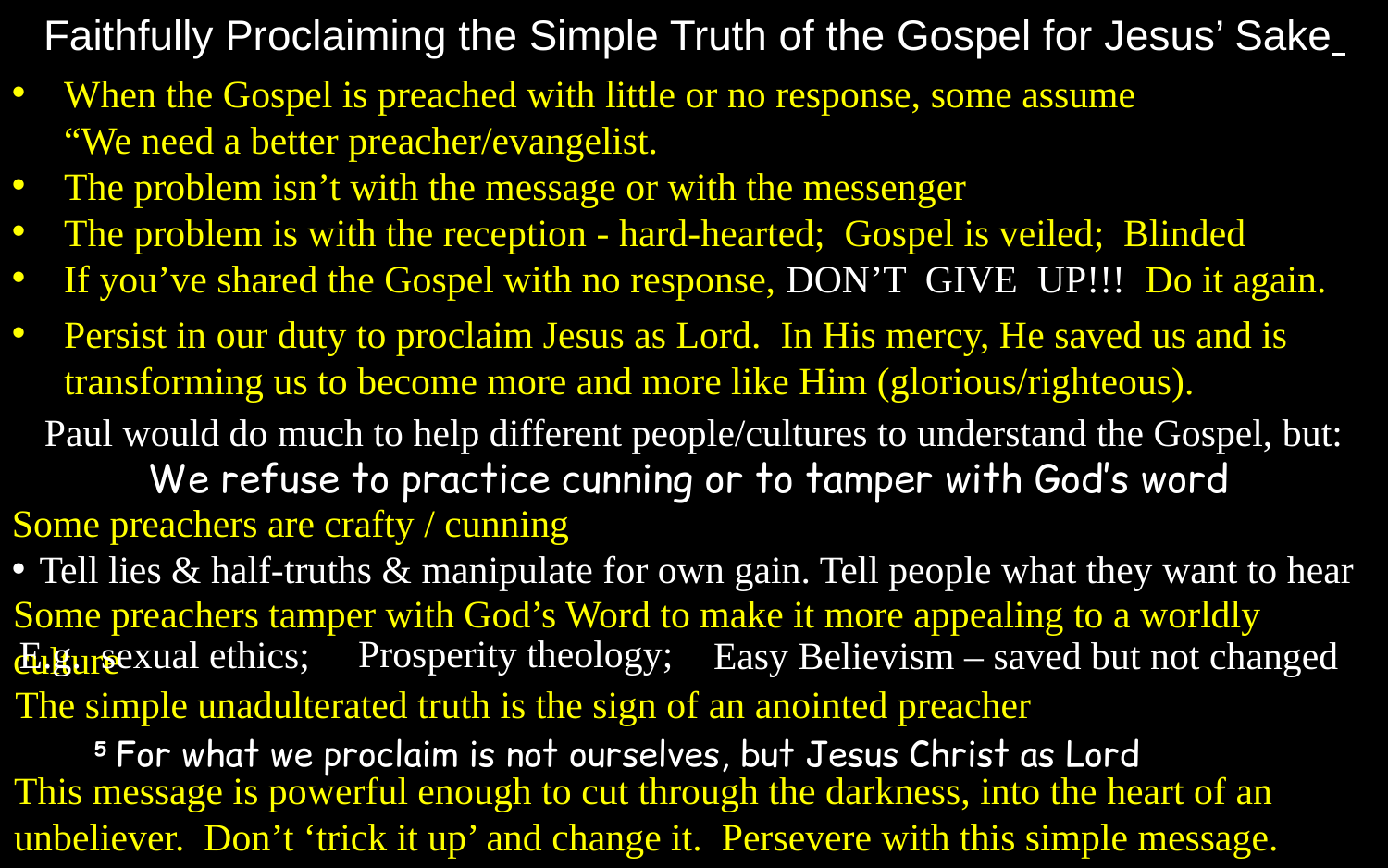

Faithfully Proclaiming the Simple Truth of the Gospel for Jesus’ Sake
When the Gospel is preached with little or no response, some assume
“We need a better preacher/evangelist.
The problem isn’t with the message or with the messenger
The problem is with the reception - hard-hearted;  Gospel is veiled;  Blinded
If you’ve shared the Gospel with no response, DON’T  GIVE  UP!!!  Do it again.
Persist in our duty to proclaim Jesus as Lord.  In His mercy, He saved us and is transforming us to become more and more like Him (glorious/righteous).
Paul would do much to help different people/cultures to understand the Gospel, but:
We refuse to practice cunning or to tamper with God’s word
Some preachers are crafty / cunning
Tell lies & half-truths & manipulate for own gain. Tell people what they want to hear
Some preachers tamper with God’s Word to make it more appealing to a worldly culture
Prosperity theology;
E.g.  sexual ethics;
Easy Believism – saved but not changed
The simple unadulterated truth is the sign of an anointed preacher
5 For what we proclaim is not ourselves, but Jesus Christ as Lord
This message is powerful enough to cut through the darkness, into the heart of an unbeliever.  Don’t ‘trick it up’ and change it.  Persevere with this simple message.